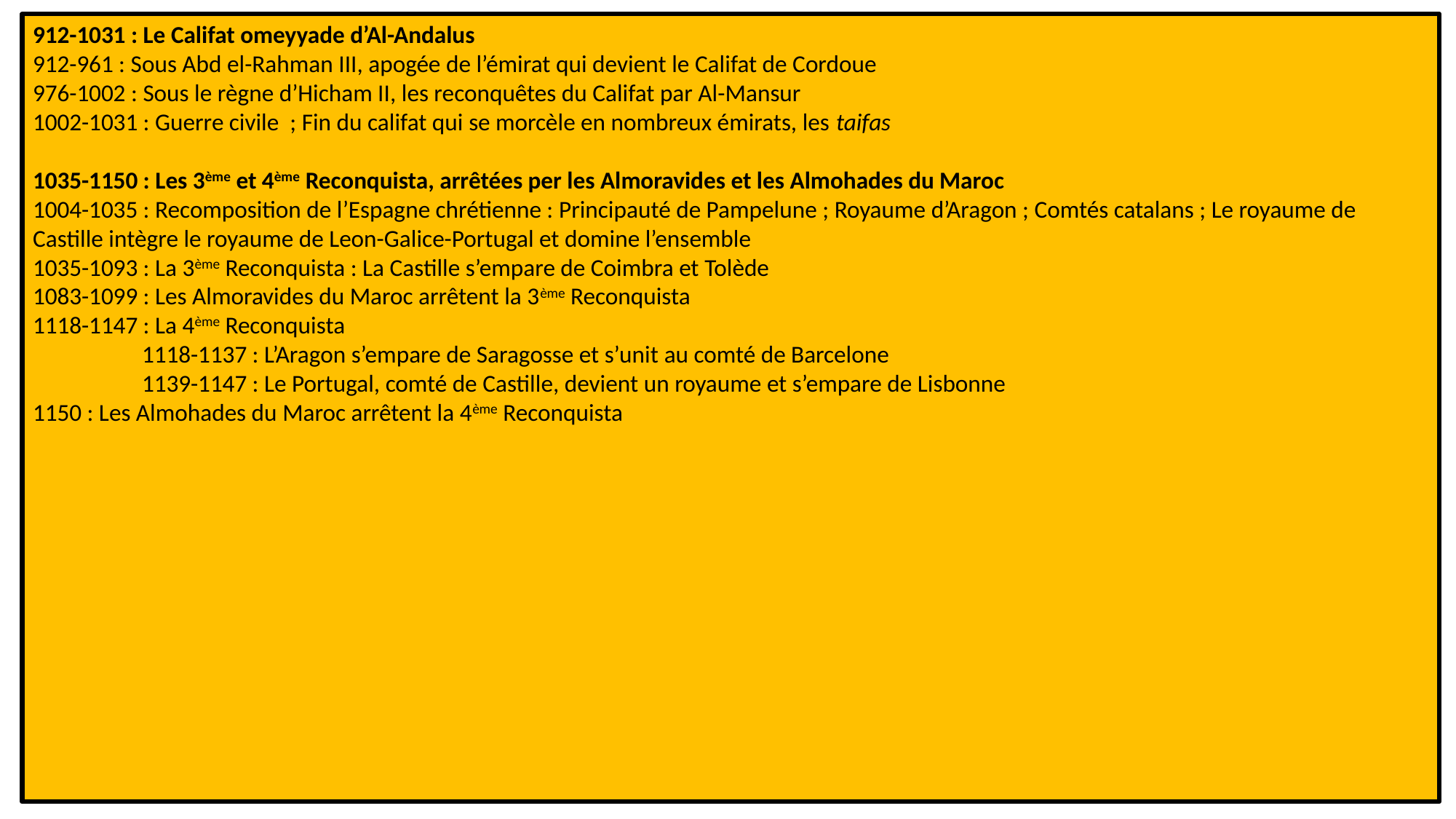

912-1031 : Le Califat omeyyade d’Al-Andalus
912-961 : Sous Abd el-Rahman III, apogée de l’émirat qui devient le Califat de Cordoue
976-1002 : Sous le règne d’Hicham II, les reconquêtes du Califat par Al-Mansur
1002-1031 : Guerre civile  ; Fin du califat qui se morcèle en nombreux émirats, les taifas

1035-1150 : Les 3ème et 4ème Reconquista, arrêtées per les Almoravides et les Almohades du Maroc
1004-1035 : Recomposition de l’Espagne chrétienne : Principauté de Pampelune ; Royaume d’Aragon ; Comtés catalans ; Le royaume de Castille intègre le royaume de Leon-Galice-Portugal et domine l’ensemble
1035-1093 : La 3ème Reconquista : La Castille s’empare de Coimbra et Tolède
1083-1099 : Les Almoravides du Maroc arrêtent la 3ème Reconquista
1118-1147 : La 4ème Reconquista
	1118-1137 : L’Aragon s’empare de Saragosse et s’unit au comté de Barcelone
	1139-1147 : Le Portugal, comté de Castille, devient un royaume et s’empare de Lisbonne
1150 : Les Almohades du Maroc arrêtent la 4ème Reconquista

3